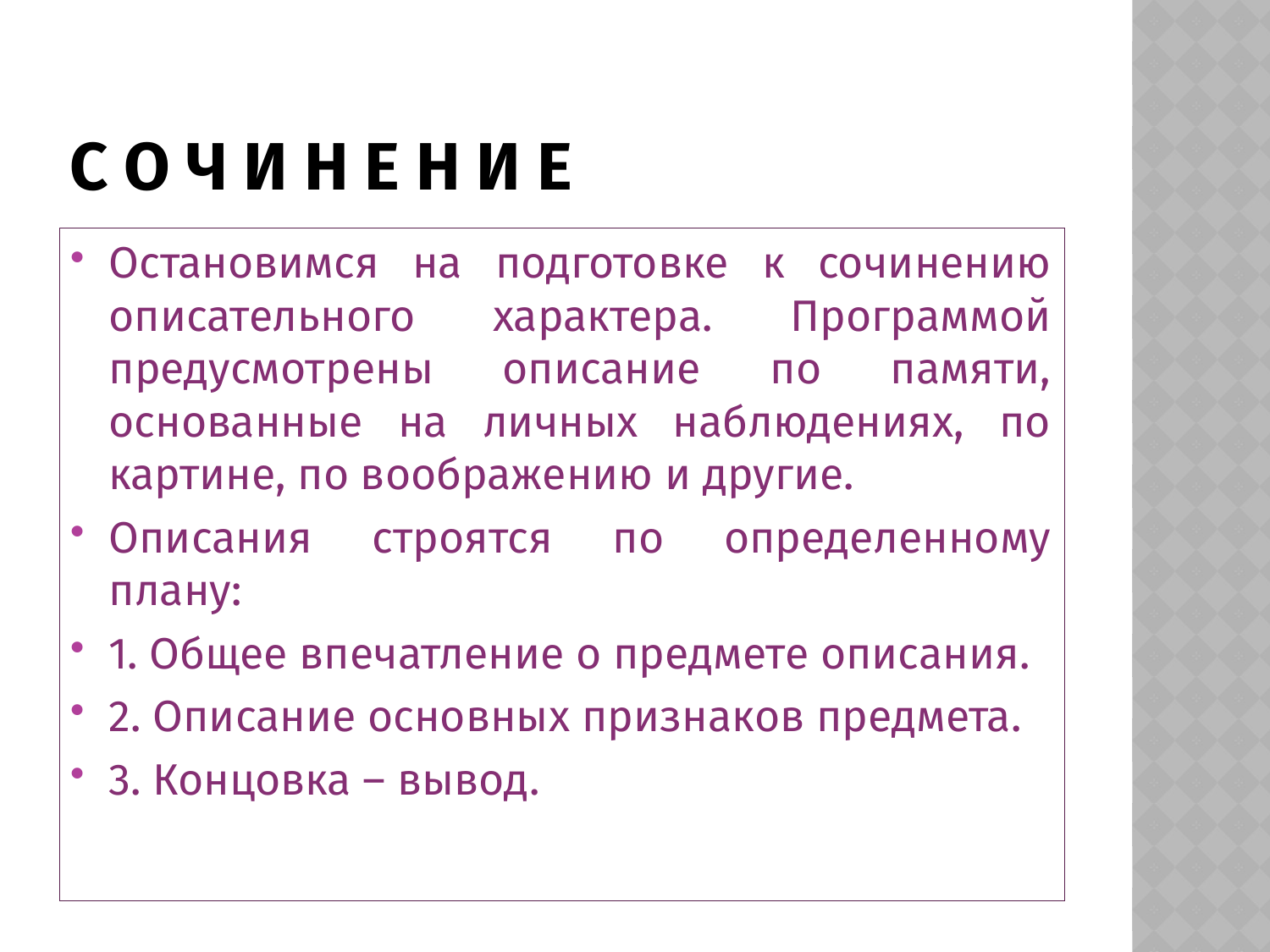

# С о ч и н е н и е
Остановимся на подготовке к сочинению описательного характера. Программой предусмотрены описание по памяти, основанные на личных наблюдениях, по картине, по воображению и другие.
Описания строятся по определенному плану:
1. Общее впечатление о предмете описания.
2. Описание основных признаков предмета.
3. Концовка – вывод.